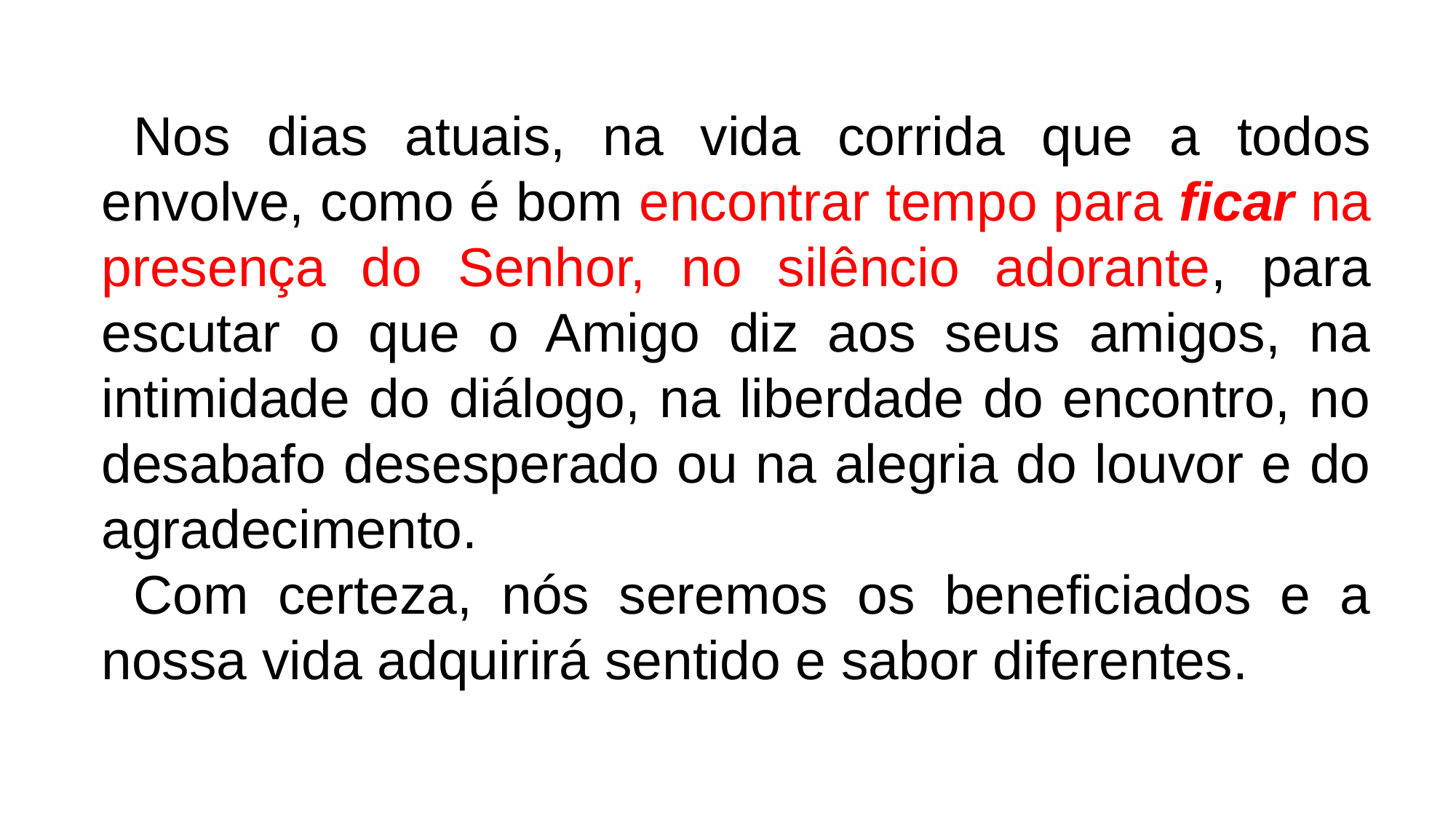

Nos dias atuais, na vida corrida que a todos envolve, como é bom encontrar tempo para ficar na presença do Senhor, no silêncio adorante, para escutar o que o Amigo diz aos seus amigos, na intimidade do diálogo, na liberdade do encontro, no desabafo desesperado ou na alegria do louvor e do agradecimento.
Com certeza, nós seremos os beneficiados e a nossa vida adquirirá sentido e sabor diferentes.